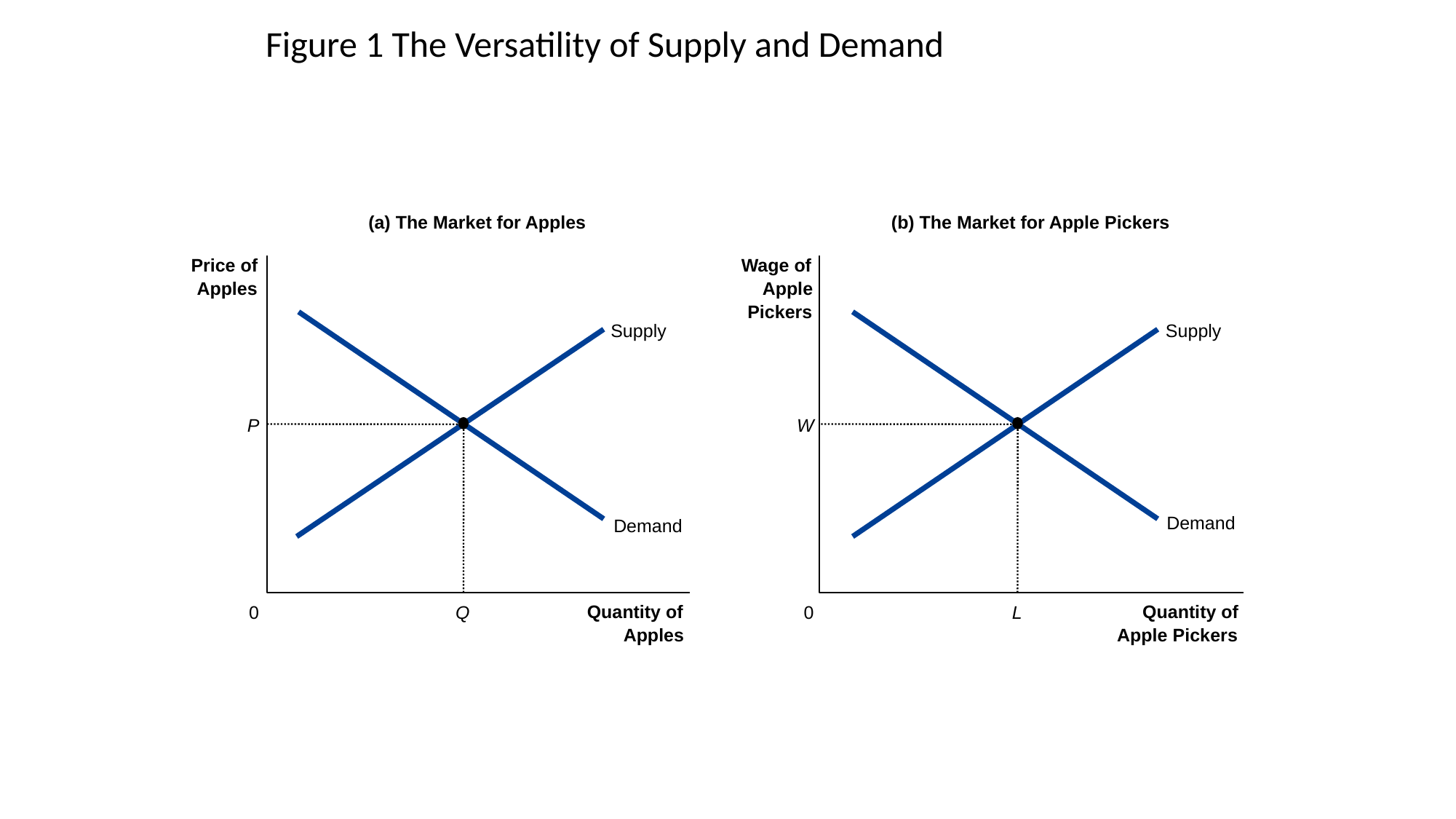

# Figure 1 The Versatility of Supply and Demand
(a) The Market for Apples
(b) The Market for Apple Pickers
Price of
Wage of

Apples
Apple
Pickers

Demand

Demand
Supply

Supply

P

Q
W

L
Quantity of
Quantity of
0
0
Apples
Apple Pickers